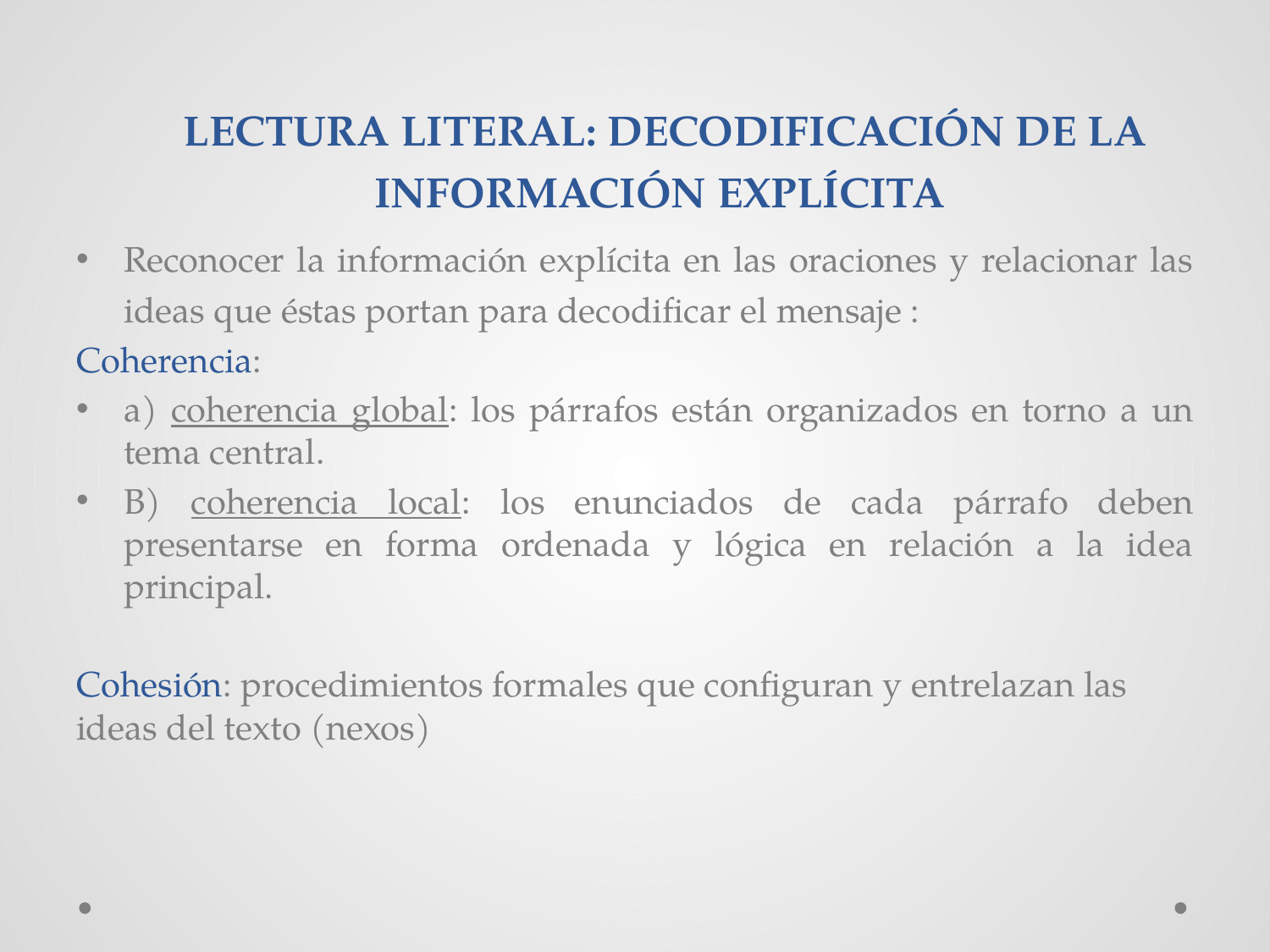

# LECTURA LITERAL: DECODIFICACIÓN DE LA INFORMACIÓN EXPLÍCITA
Reconocer la información explícita en las oraciones y relacionar las ideas que éstas portan para decodificar el mensaje :
Coherencia:
a) coherencia global: los párrafos están organizados en torno a un tema central.
B) coherencia local: los enunciados de cada párrafo deben presentarse en forma ordenada y lógica en relación a la idea principal.

Cohesión: procedimientos formales que configuran y entrelazan las ideas del texto (nexos)